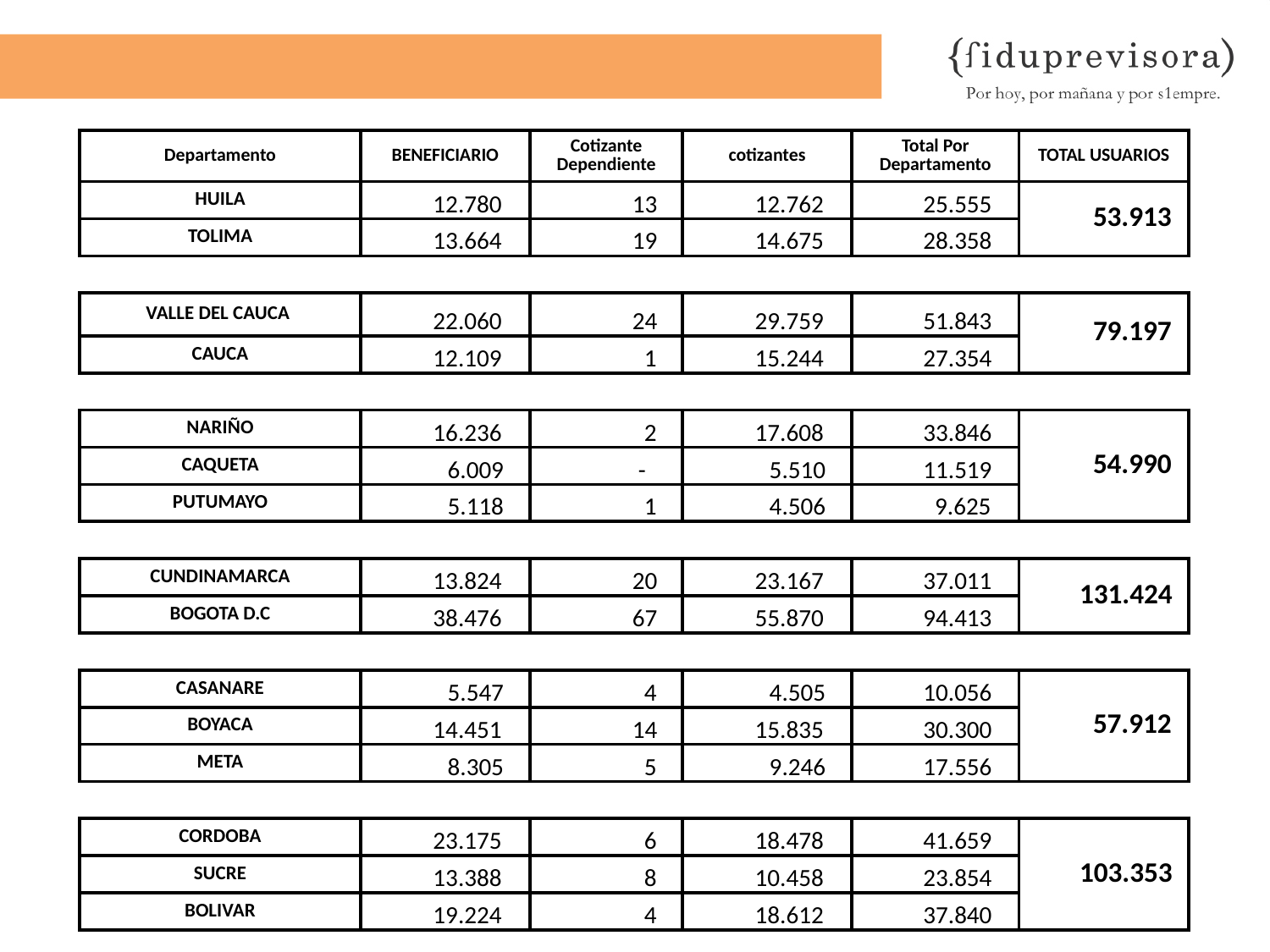

| Departamento | BENEFICIARIO | Cotizante Dependiente | cotizantes | Total Por Departamento | TOTAL USUARIOS |
| --- | --- | --- | --- | --- | --- |
| HUILA | 12.780 | 13 | 12.762 | 25.555 | 53.913 |
| TOLIMA | 13.664 | 19 | 14.675 | 28.358 |  |
|  |  |  |  |  |  |
| VALLE DEL CAUCA | 22.060 | 24 | 29.759 | 51.843 | 79.197 |
| CAUCA | 12.109 | 1 | 15.244 | 27.354 |  |
|  |  |  |  |  |  |
| NARIÑO | 16.236 | 2 | 17.608 | 33.846 | 54.990 |
| CAQUETA | 6.009 | - | 5.510 | 11.519 |  |
| PUTUMAYO | 5.118 | 1 | 4.506 | 9.625 |  |
|  |  |  |  |  |  |
| CUNDINAMARCA | 13.824 | 20 | 23.167 | 37.011 | 131.424 |
| BOGOTA D.C | 38.476 | 67 | 55.870 | 94.413 |  |
|  |  |  |  |  |  |
| CASANARE | 5.547 | 4 | 4.505 | 10.056 | 57.912 |
| BOYACA | 14.451 | 14 | 15.835 | 30.300 |  |
| META | 8.305 | 5 | 9.246 | 17.556 |  |
|  |  |  |  |  |  |
| CORDOBA | 23.175 | 6 | 18.478 | 41.659 | 103.353 |
| SUCRE | 13.388 | 8 | 10.458 | 23.854 |  |
| BOLIVAR | 19.224 | 4 | 18.612 | 37.840 |  |